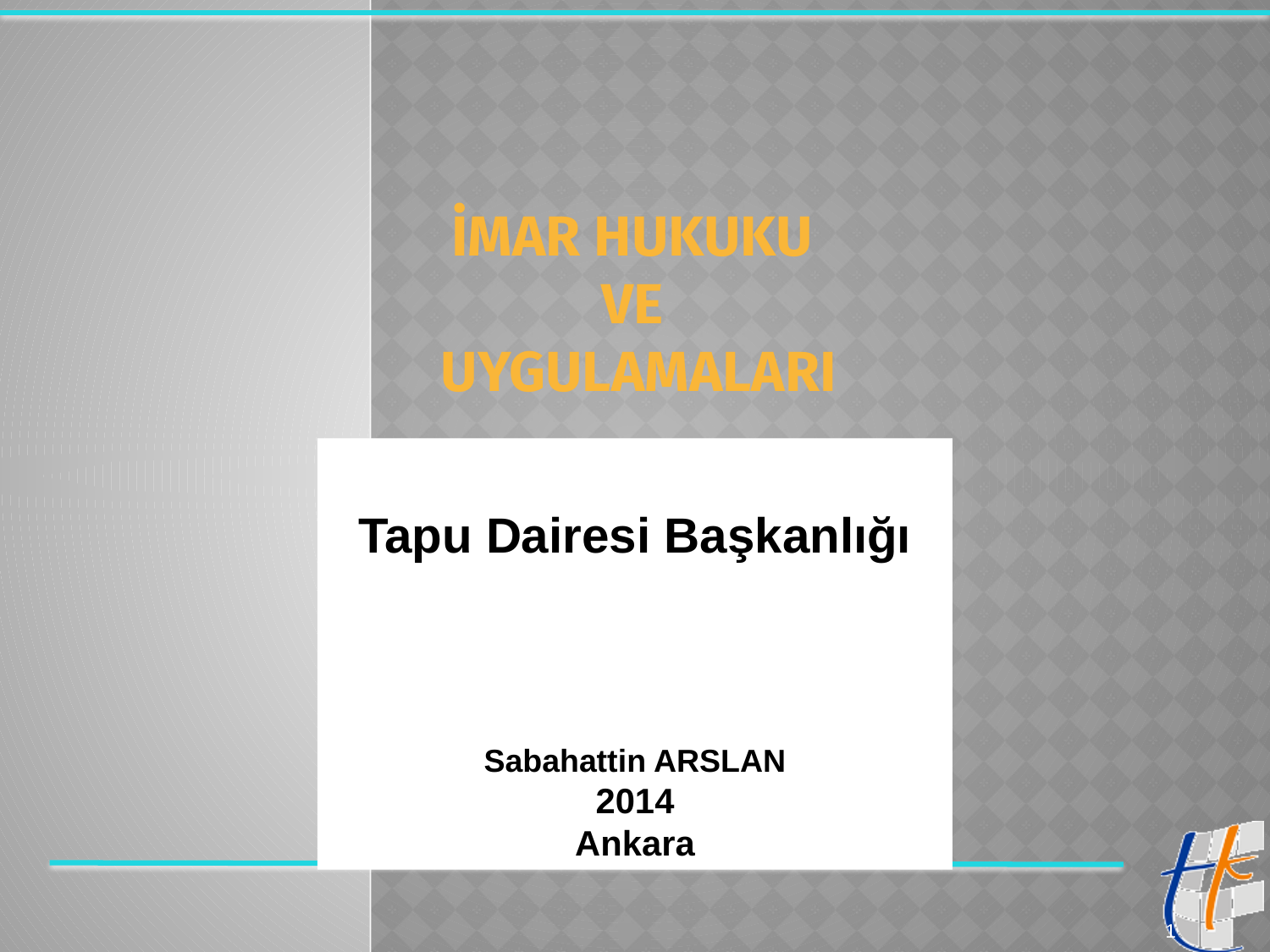

# İMAR HUKUKU VE UYGULAMALARI

Tapu Dairesi Başkanlığı

Sabahattin ARSLAN
2014
Ankara

1